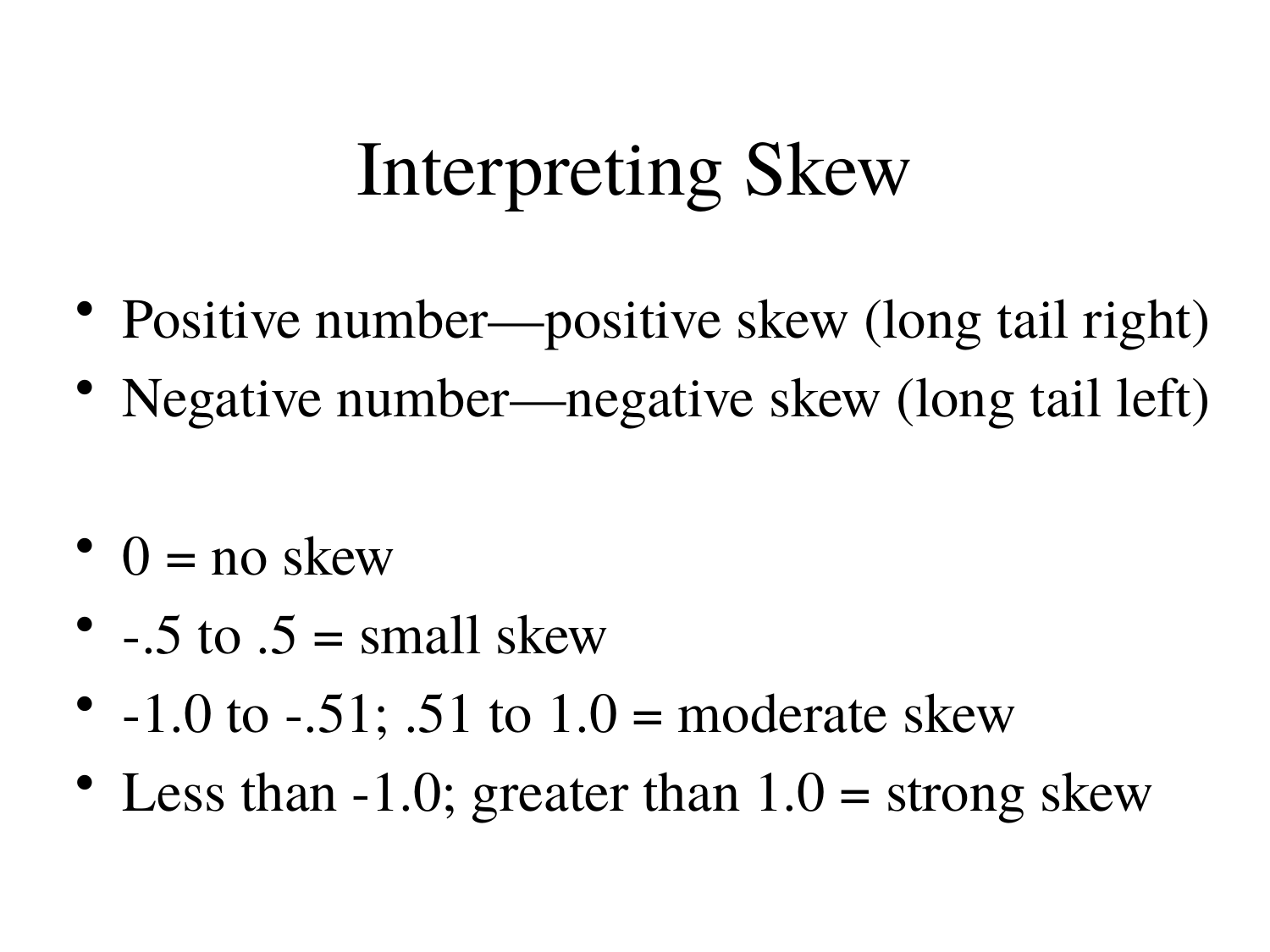

# Interpreting Skew
Positive number—positive skew (long tail right)
Negative number—negative skew (long tail left)

0 = no skew
-.5 to .5 = small skew
-1.0 to -.51; .51 to 1.0 = moderate skew
Less than -1.0; greater than 1.0 = strong skew